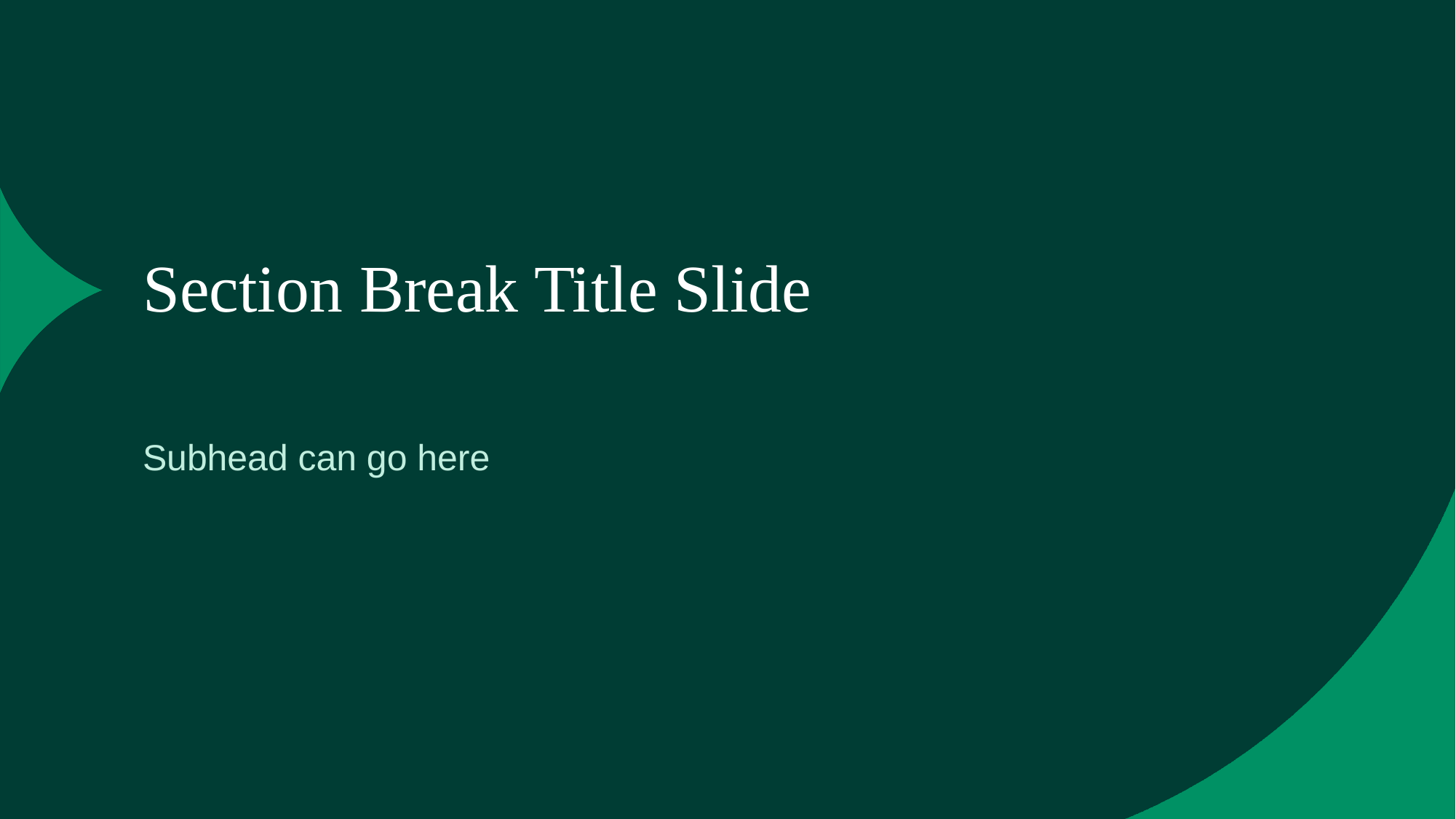

# Section Break Title Slide
Subhead can go here